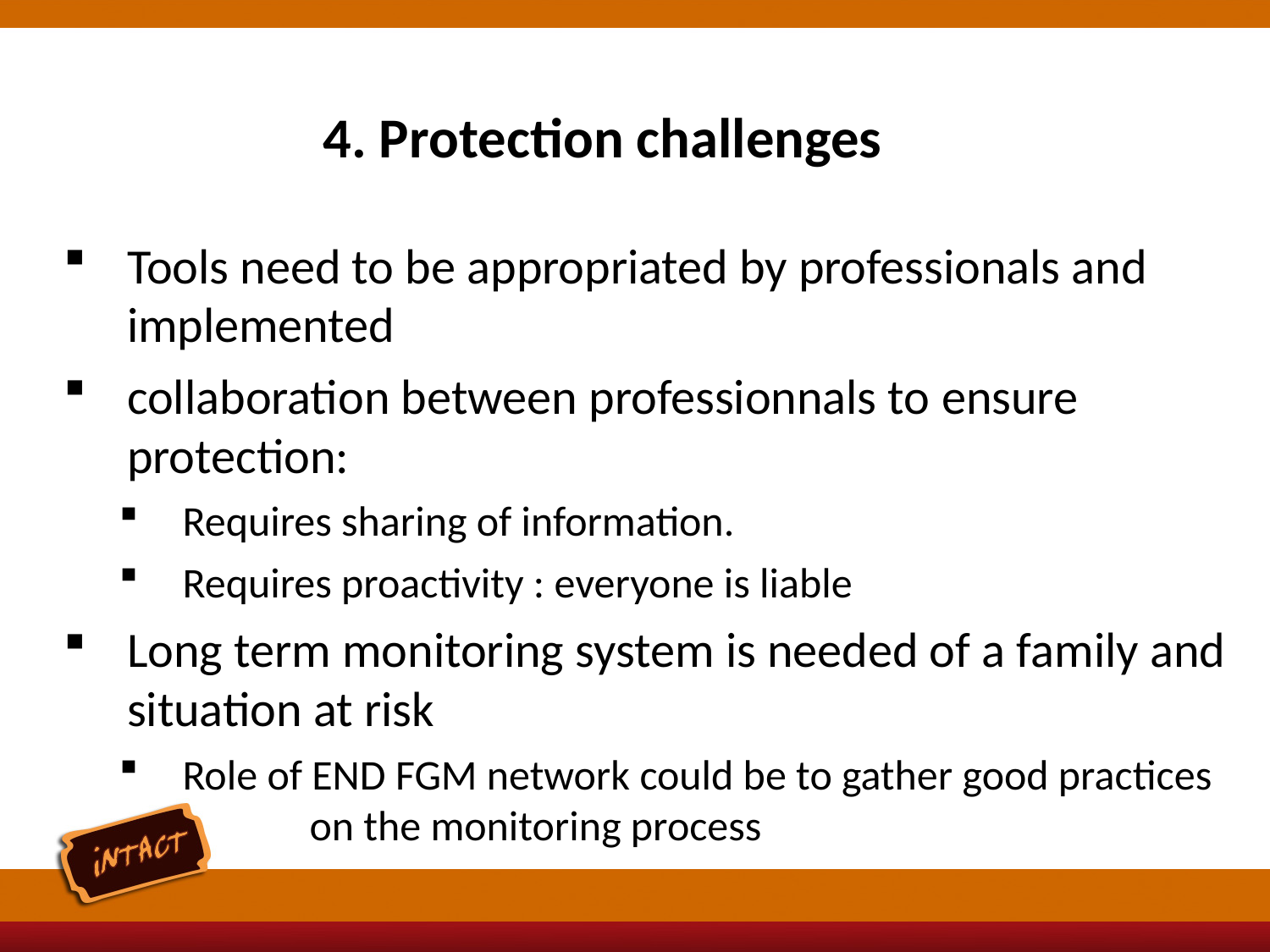

# 4. Protection challenges

Tools need to be appropriated by professionals and implemented
collaboration between professionnals to ensure protection:
Requires sharing of information.
Requires proactivity : everyone is liable
Long term monitoring system is needed of a family and situation at risk
Role of END FGM network could be to gather good practices 	on the monitoring process